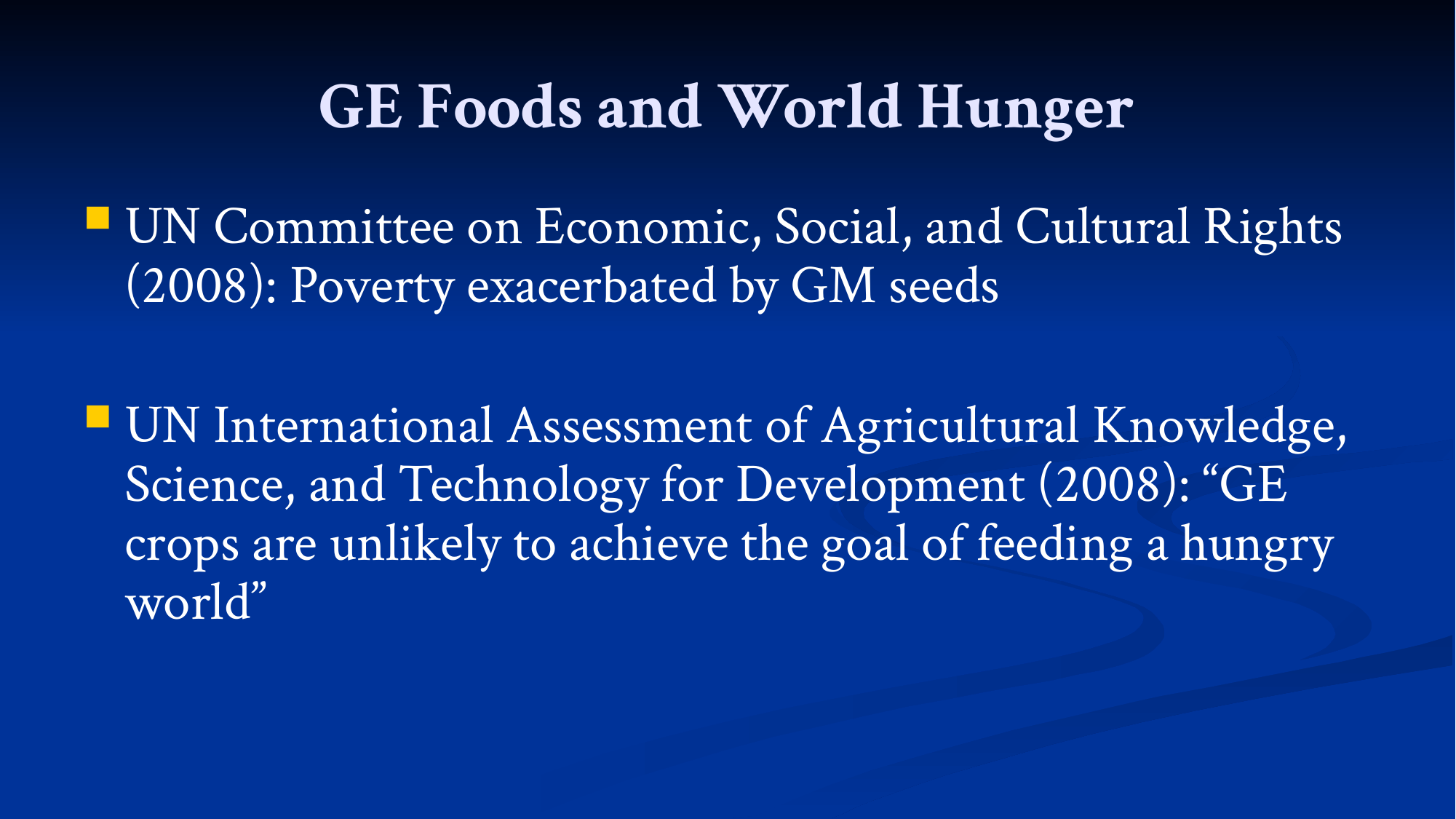

# GE Foods and World Hunger
UN Committee on Economic, Social, and Cultural Rights (2008): Poverty exacerbated by GM seeds

UN International Assessment of Agricultural Knowledge, Science, and Technology for Development (2008): “GE crops are unlikely to achieve the goal of feeding a hungry world”